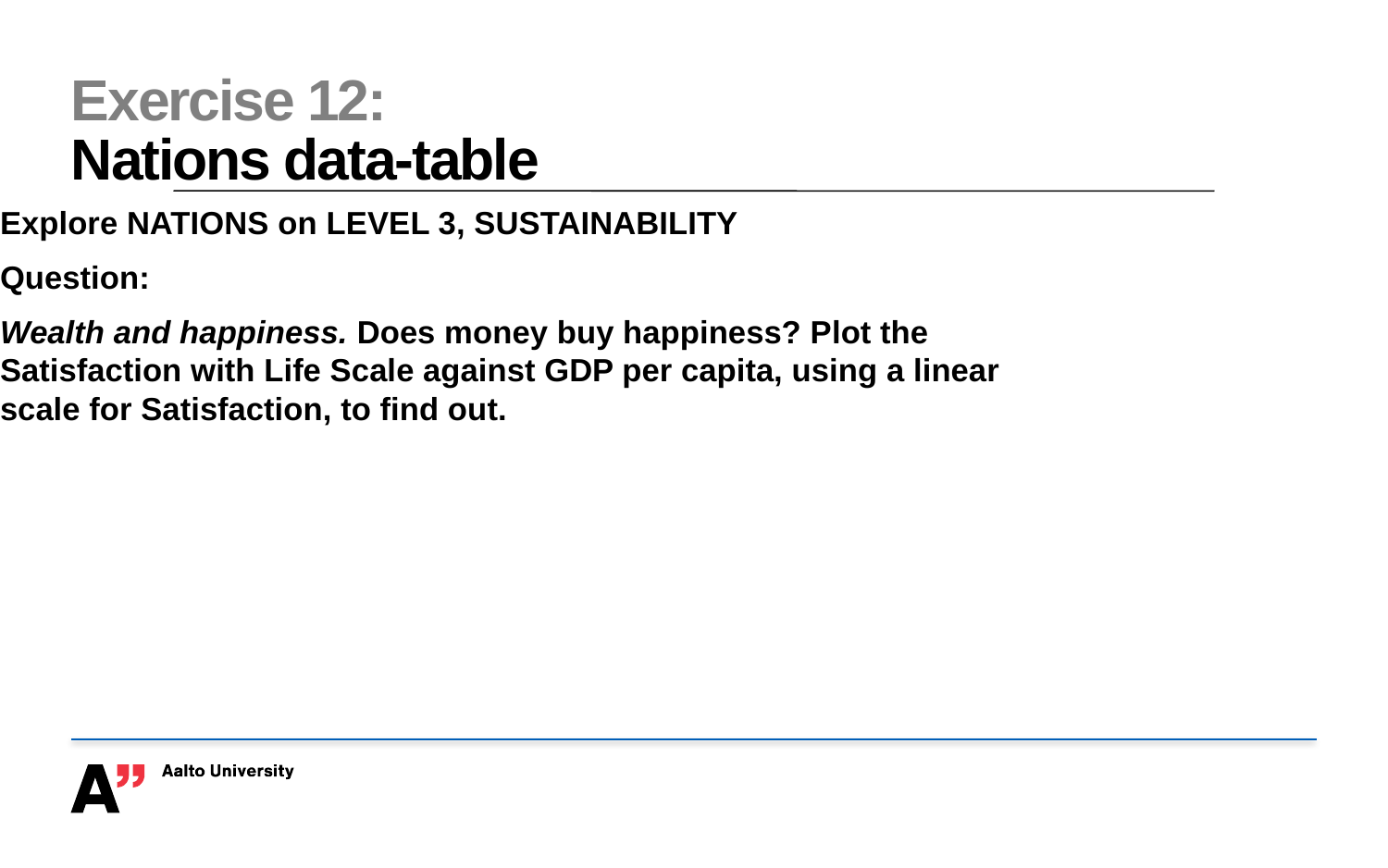

# Exercise 12: Nations data-table

Explore NATIONS on LEVEL 3, SUSTAINABILITY
Question:
Wealth and happiness. Does money buy happiness? Plot the Satisfaction with Life Scale against GDP per capita, using a linear scale for Satisfaction, to find out.